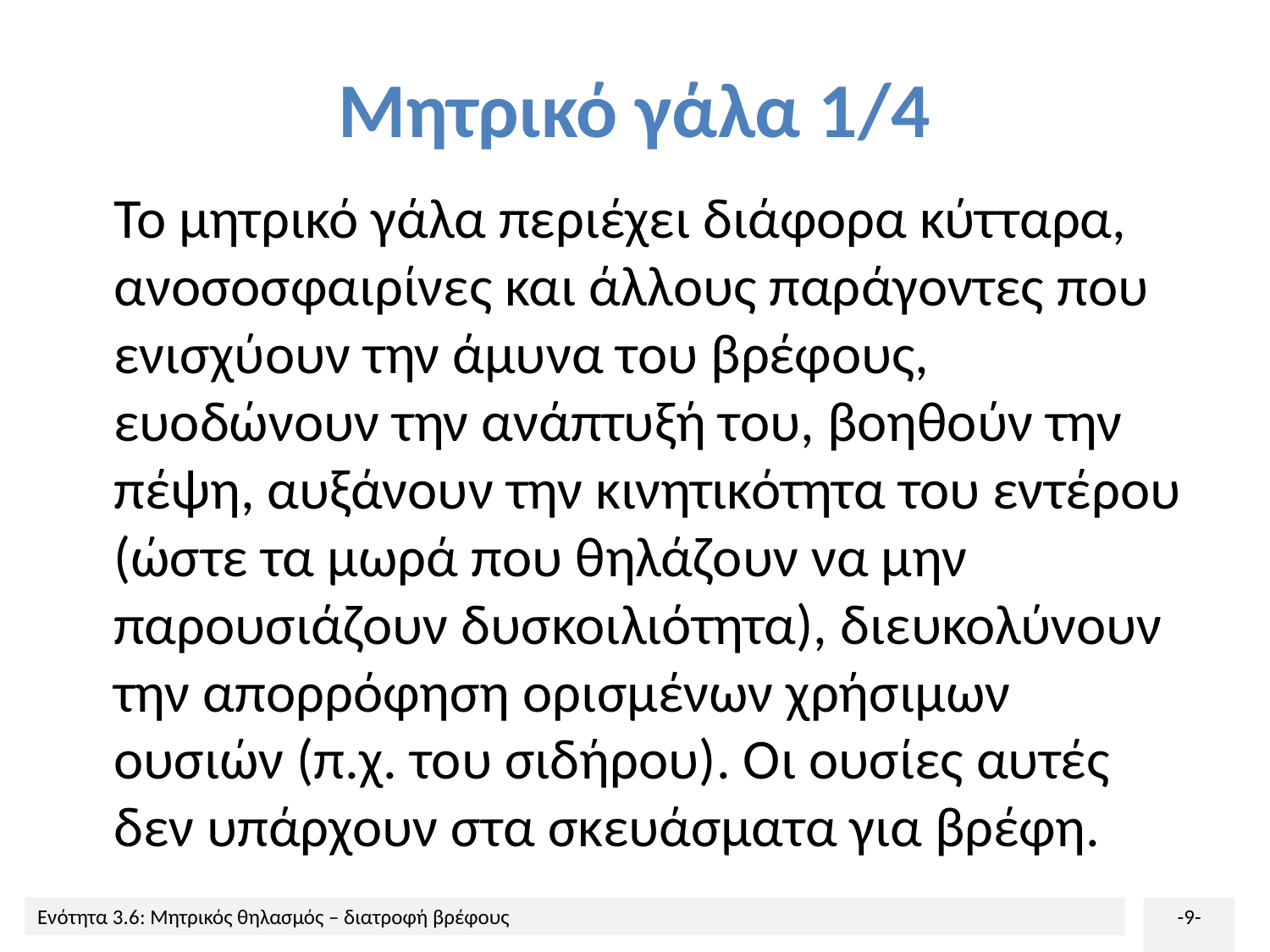

# Μητρικό γάλα 1/4
Το μητρικό γάλα περιέχει διάφορα κύτταρα, ανοσοσφαιρίνες και άλλους παράγοντες που ενισχύουν την άμυνα του βρέφους, ευοδώνουν την ανάπτυξή του, βοηθούν την πέψη, αυξάνουν την κινητικότητα του εντέρου (ώστε τα μωρά που θηλάζουν να μην παρουσιάζουν δυσκοιλιότητα), διευκολύνουν την απορρόφηση ορισμένων χρήσιμων ουσιών (π.χ. του σιδήρου). Οι ουσίες αυτές δεν υπάρχουν στα σκευάσματα για βρέφη.